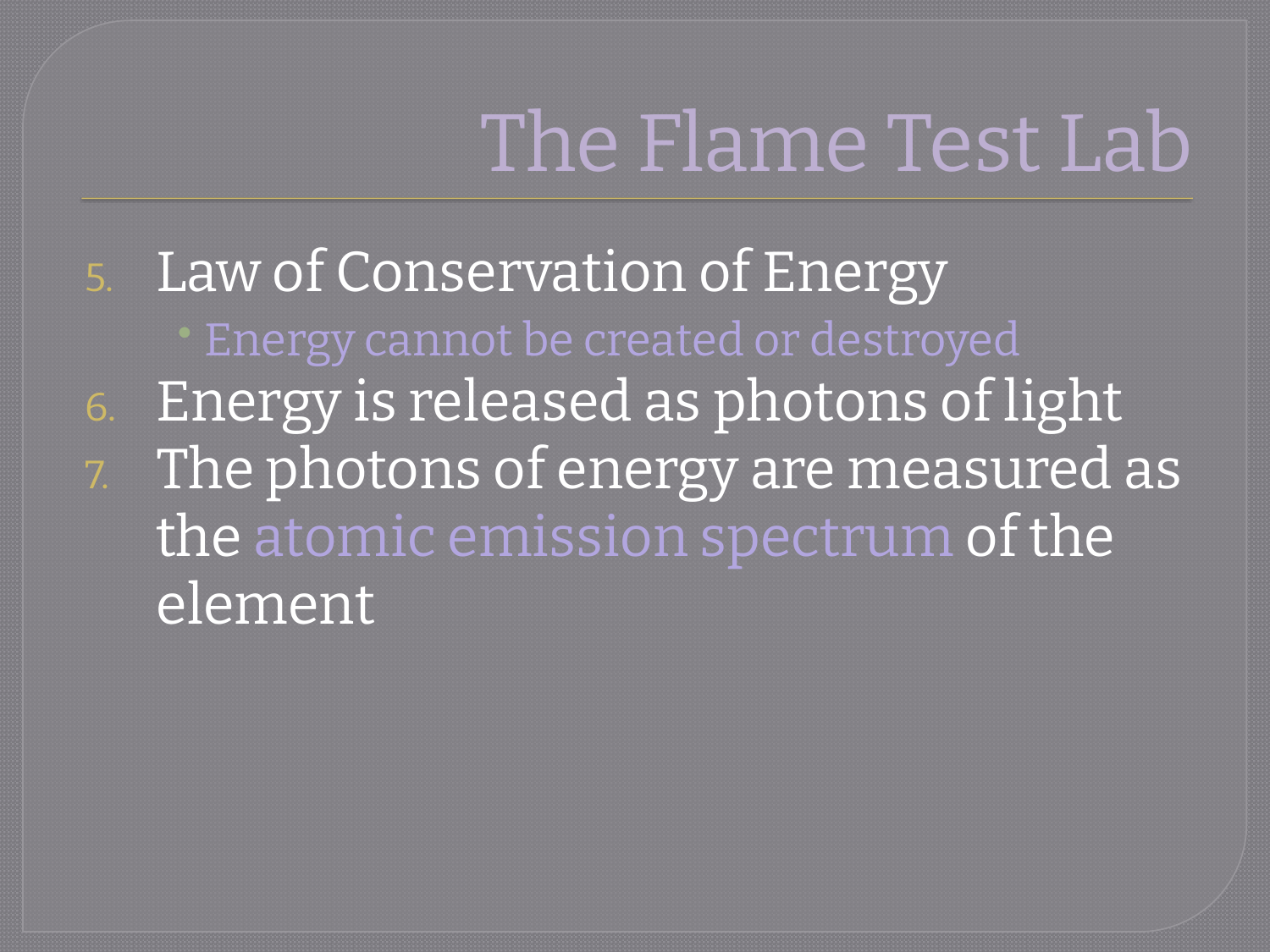

# The Flame Test Lab
Law of Conservation of Energy
Energy cannot be created or destroyed
Energy is released as photons of light
The photons of energy are measured as the atomic emission spectrum of the element